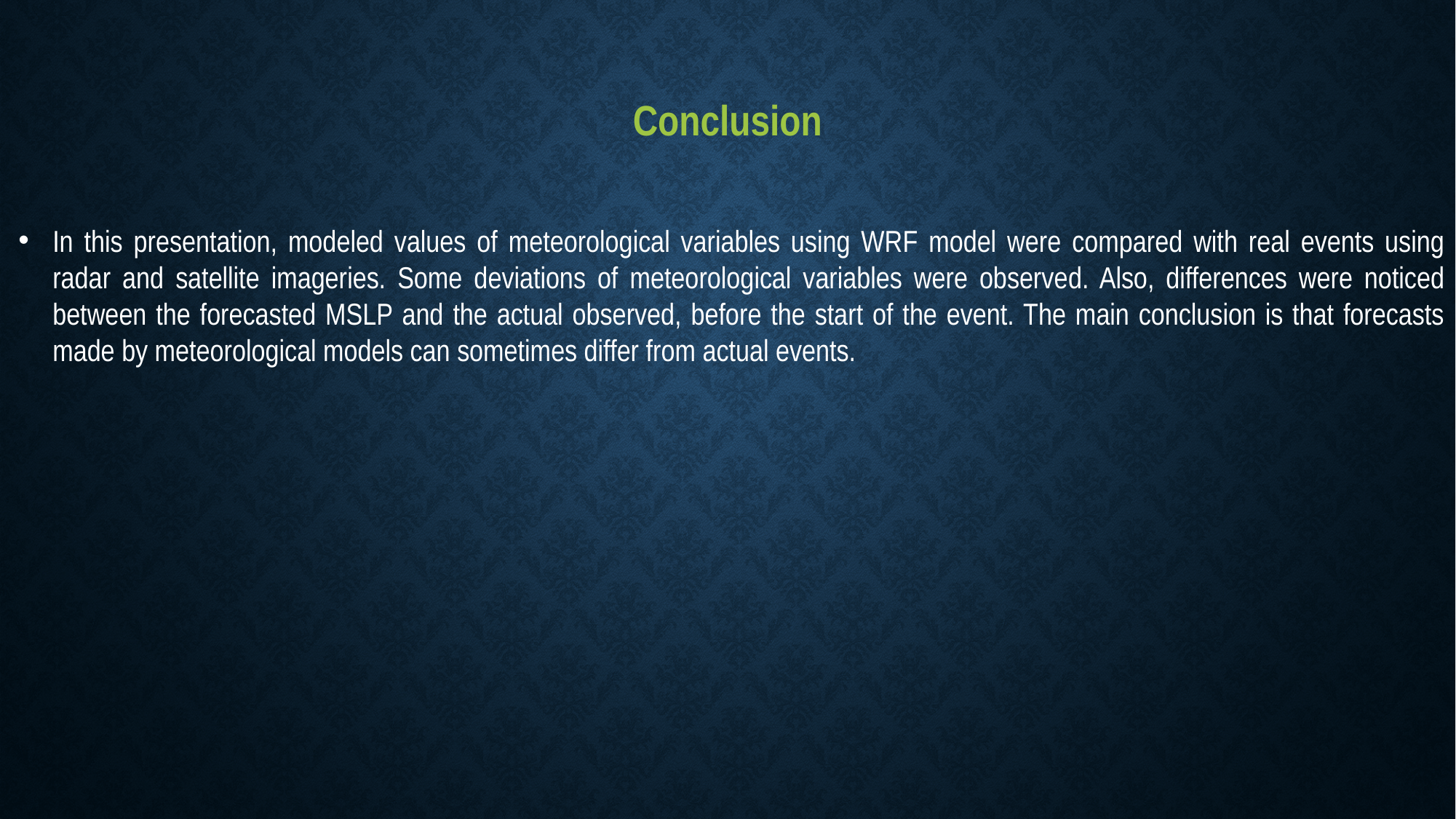

Conclusion
In this presentation, modeled values of meteorological variables using WRF model were compared with real events using radar and satellite imageries. Some deviations of meteorological variables were observed. Also, differences were noticed between the forecasted MSLP and the actual observed, before the start of the event. The main conclusion is that forecasts made by meteorological models can sometimes differ from actual events.